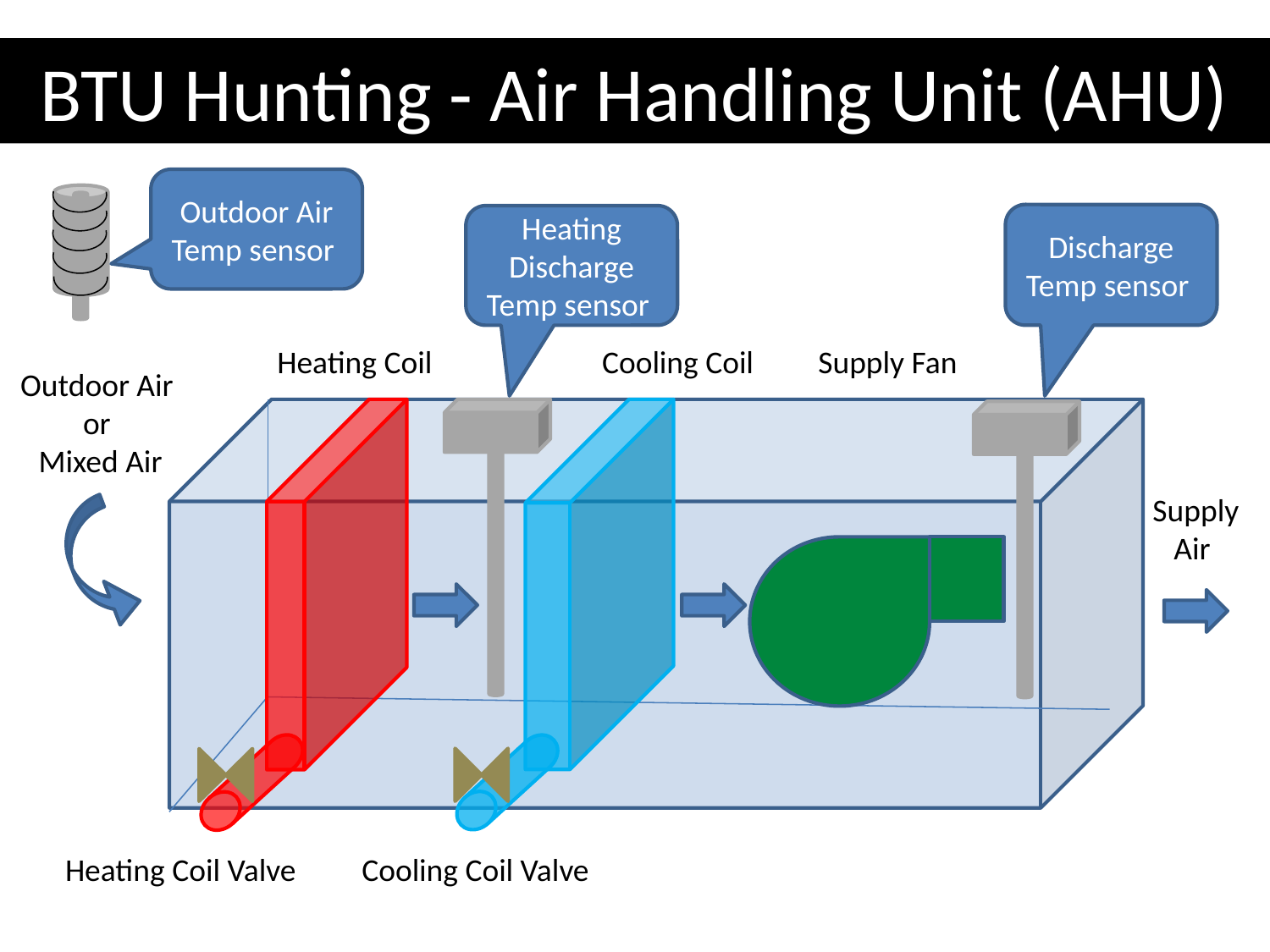

# BTU Hunting - Air Handling Unit (AHU)
Outdoor Air Temp sensor

Discharge Temp sensor
Heating Discharge Temp sensor
Heating Coil
Cooling Coil
Supply Fan
Outdoor Air
or
Mixed Air

Supply Air

Heating Coil Valve
Cooling Coil Valve